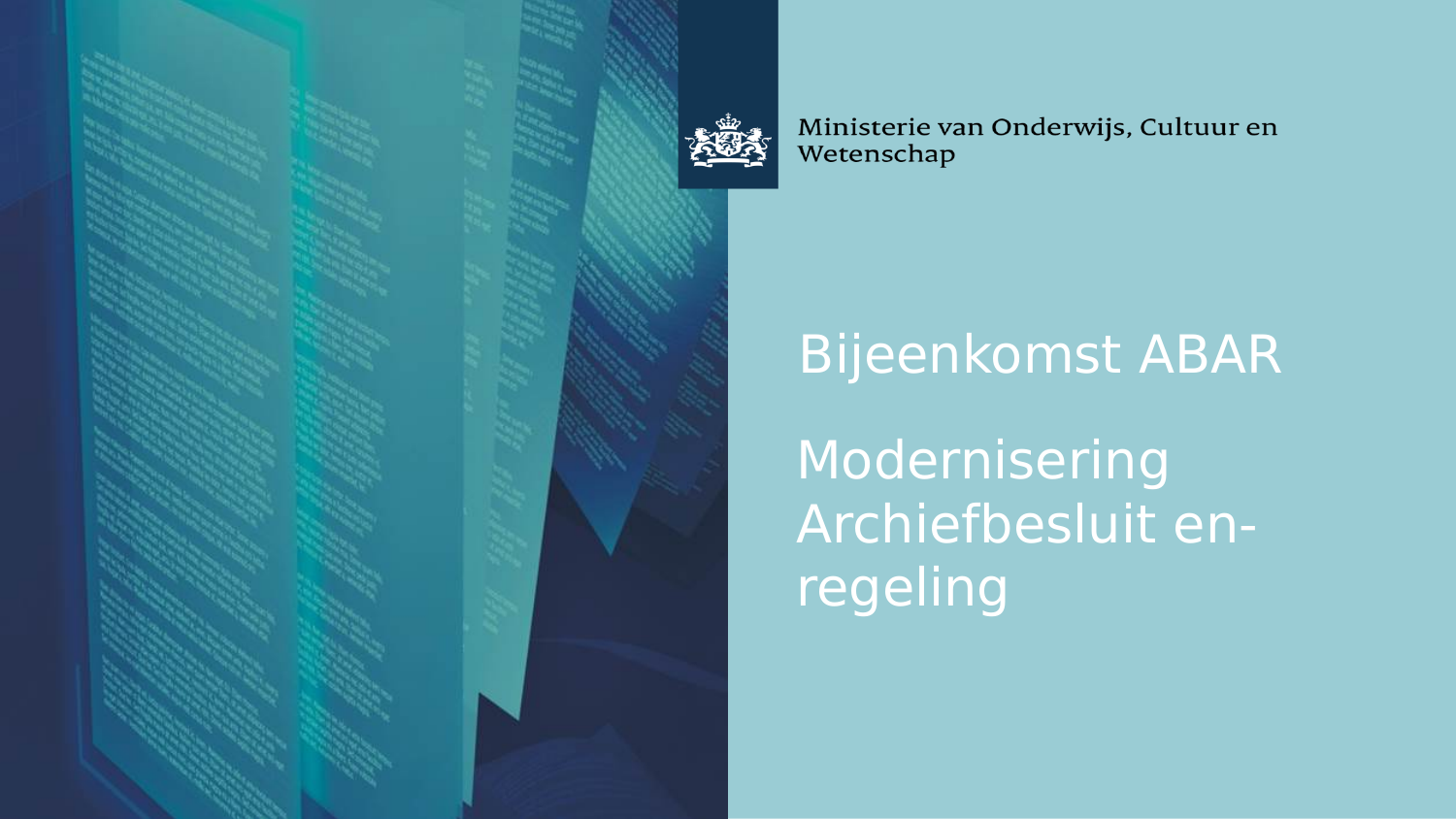

# Bijeenkomst ABAR
Modernisering Archiefbesluit en- regeling